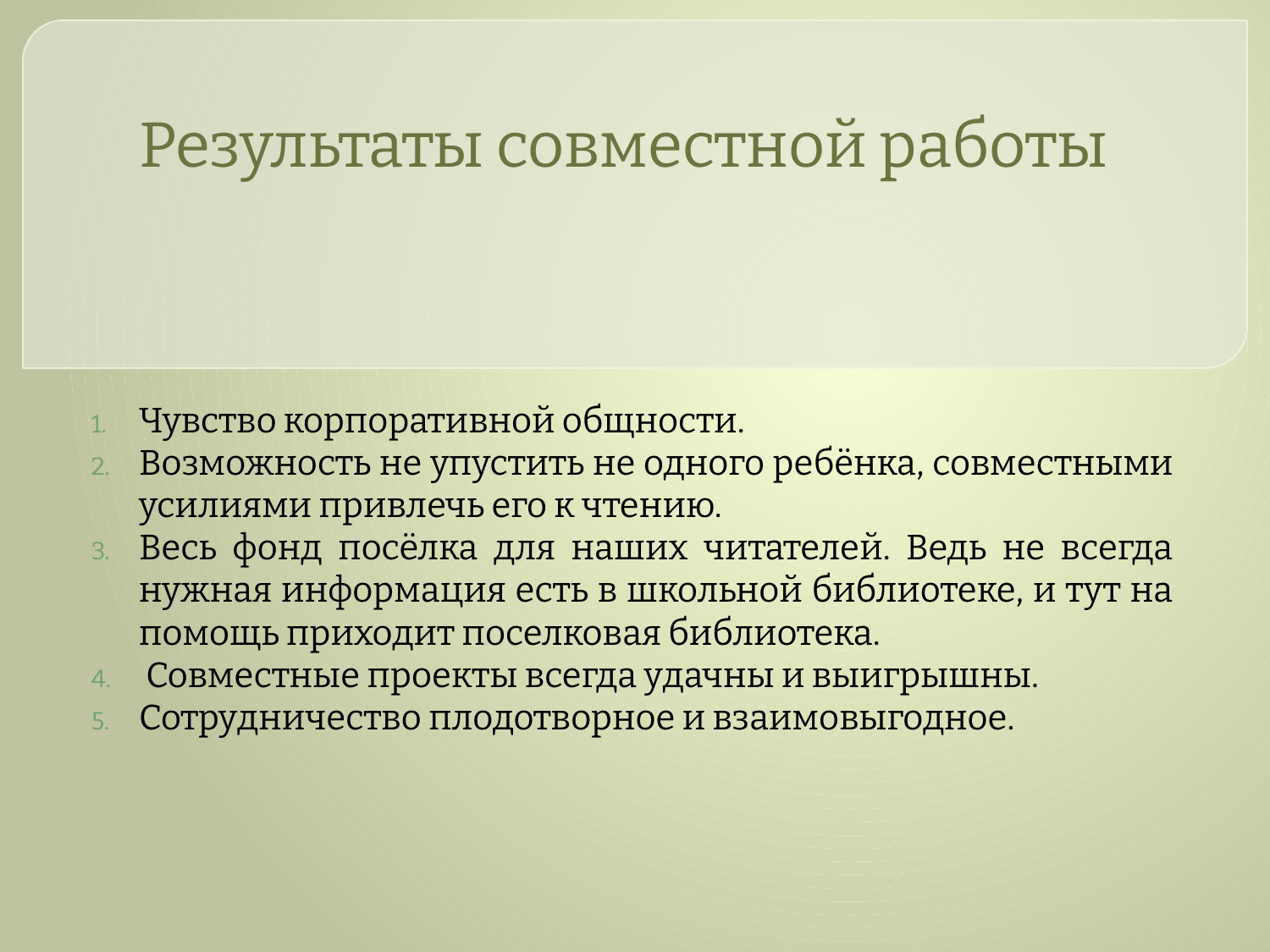

# Результаты совместной работы
Чувство корпоративной общности.
Возможность не упустить не одного ребёнка, совместными усилиями привлечь его к чтению.
Весь фонд посёлка для наших читателей. Ведь не всегда нужная информация есть в школьной библиотеке, и тут на помощь приходит поселковая библиотека.
 Совместные проекты всегда удачны и выигрышны.
Сотрудничество плодотворное и взаимовыгодное.